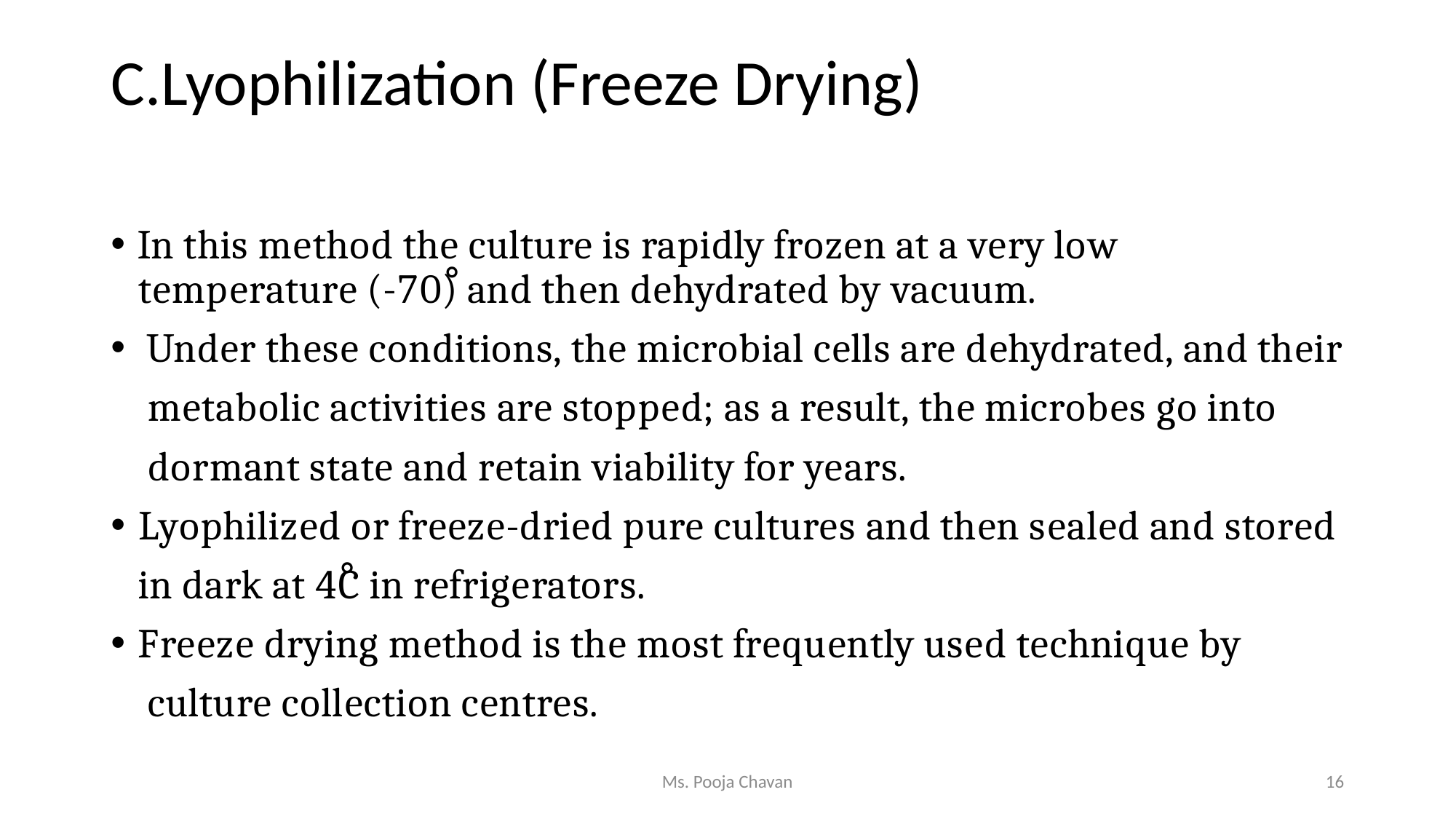

# C.Lyophilization (Freeze Drying)
In this method the culture is rapidly frozen at a very low temperature (-70ْ) and then dehydrated by vacuum.
 Under these conditions, the microbial cells are dehydrated, and their
    metabolic activities are stopped; as a result, the microbes go into
    dormant state and retain viability for years.
Lyophilized or freeze-dried pure cultures and then sealed and stored
   in dark at 4ْC in refrigerators.
Freeze drying method is the most frequently used technique by
    culture collection centres.
Ms. Pooja Chavan
16